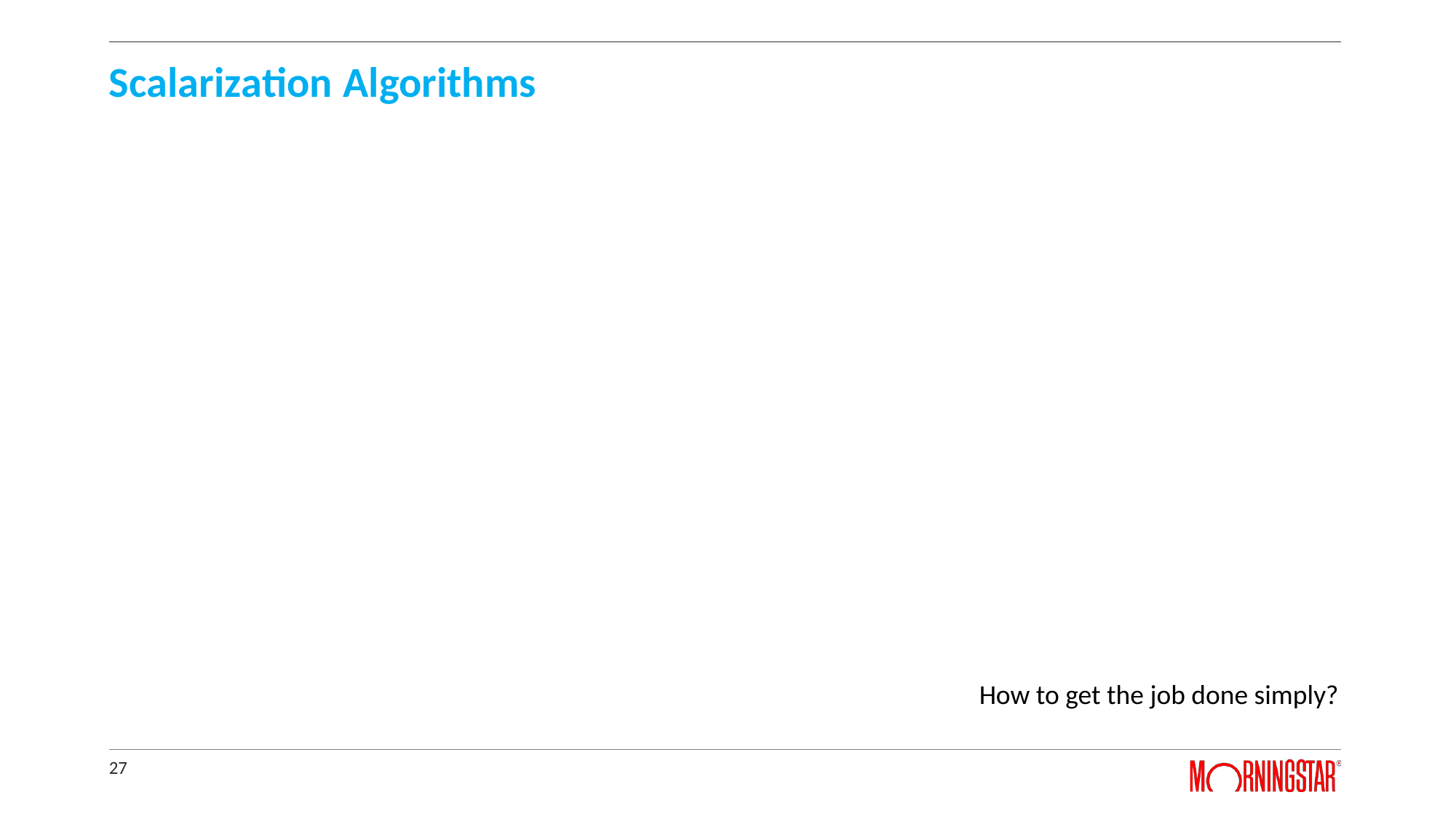

# Scalarization Algorithms
How to get the job done simply?
27